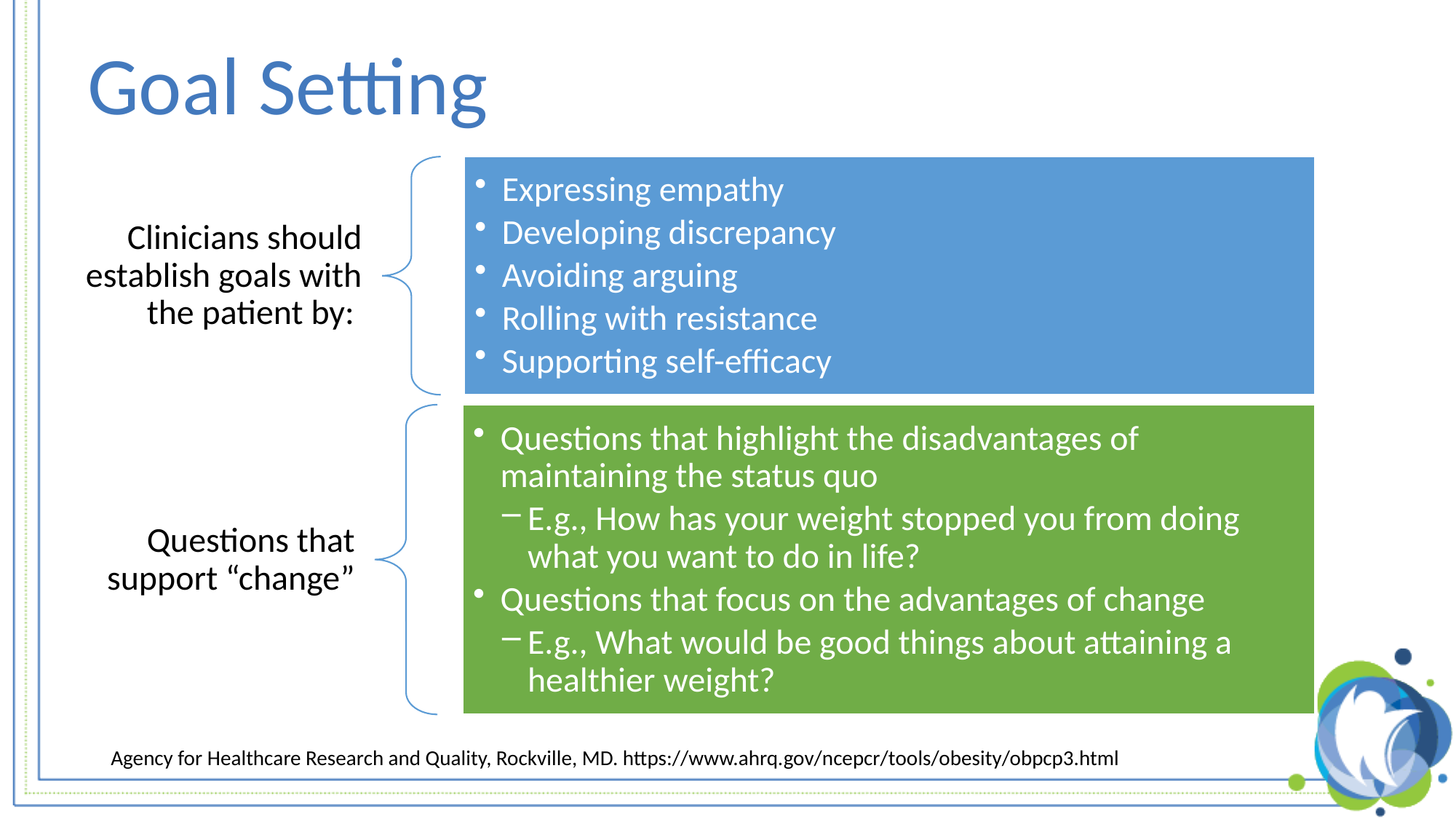

# Goal Setting
Clinicians should establish goals with the patient by:
Expressing empathy
Developing discrepancy
Avoiding arguing
Rolling with resistance
Supporting self-efficacy
Questions that support “change”
Questions that highlight the disadvantages of maintaining the status quo
E.g., How has your weight stopped you from doing what you want to do in life?
Questions that focus on the advantages of change
E.g., What would be good things about attaining a healthier weight?
Agency for Healthcare Research and Quality, Rockville, MD. https://www.ahrq.gov/ncepcr/tools/obesity/obpcp3.html